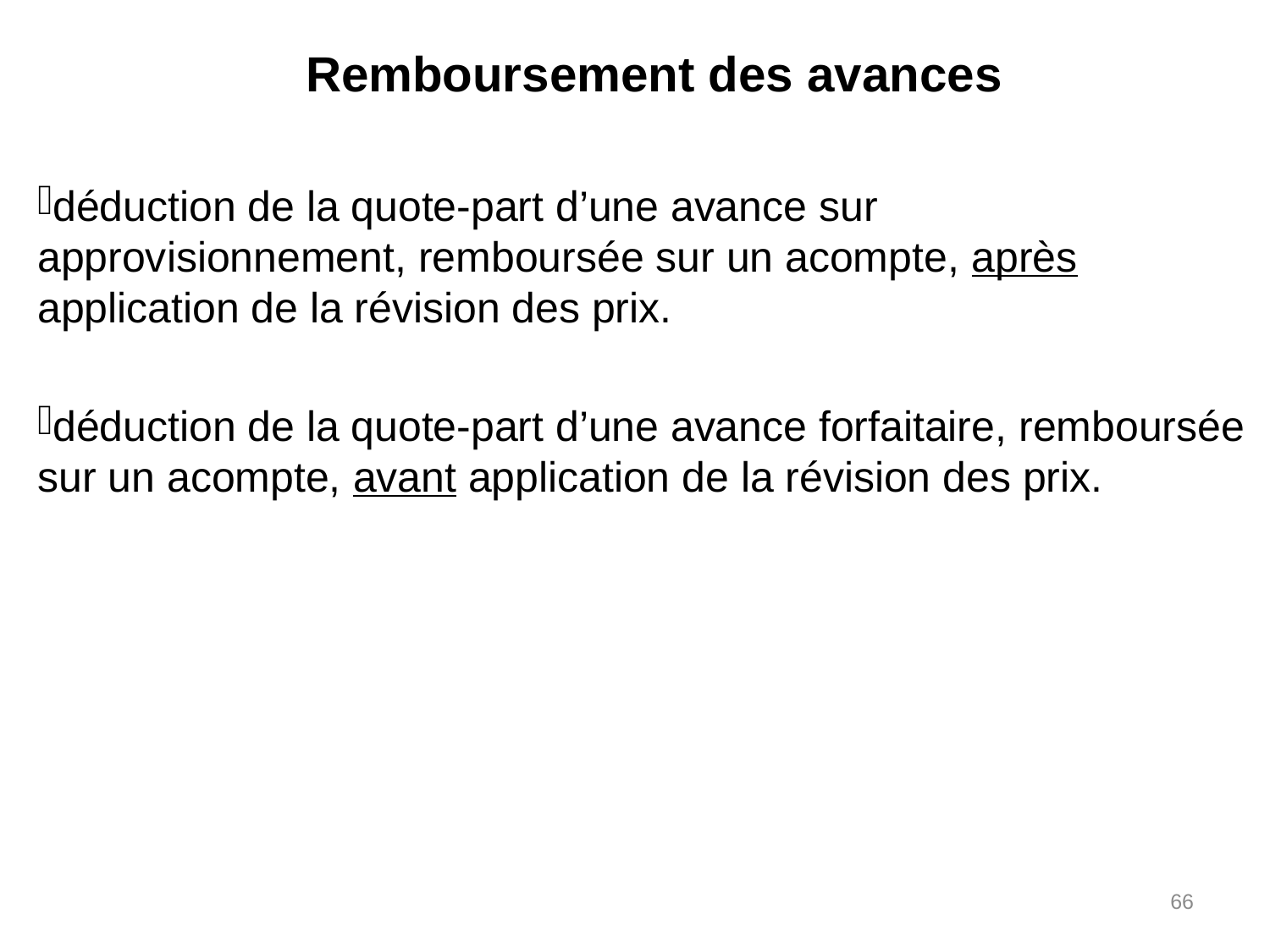

Remboursement des avances

déduction de la quote-part d’une avance sur approvisionnement, remboursée sur un acompte, après application de la révision des prix.

déduction de la quote-part d’une avance forfaitaire, remboursée sur un acompte, avant application de la révision des prix.

66